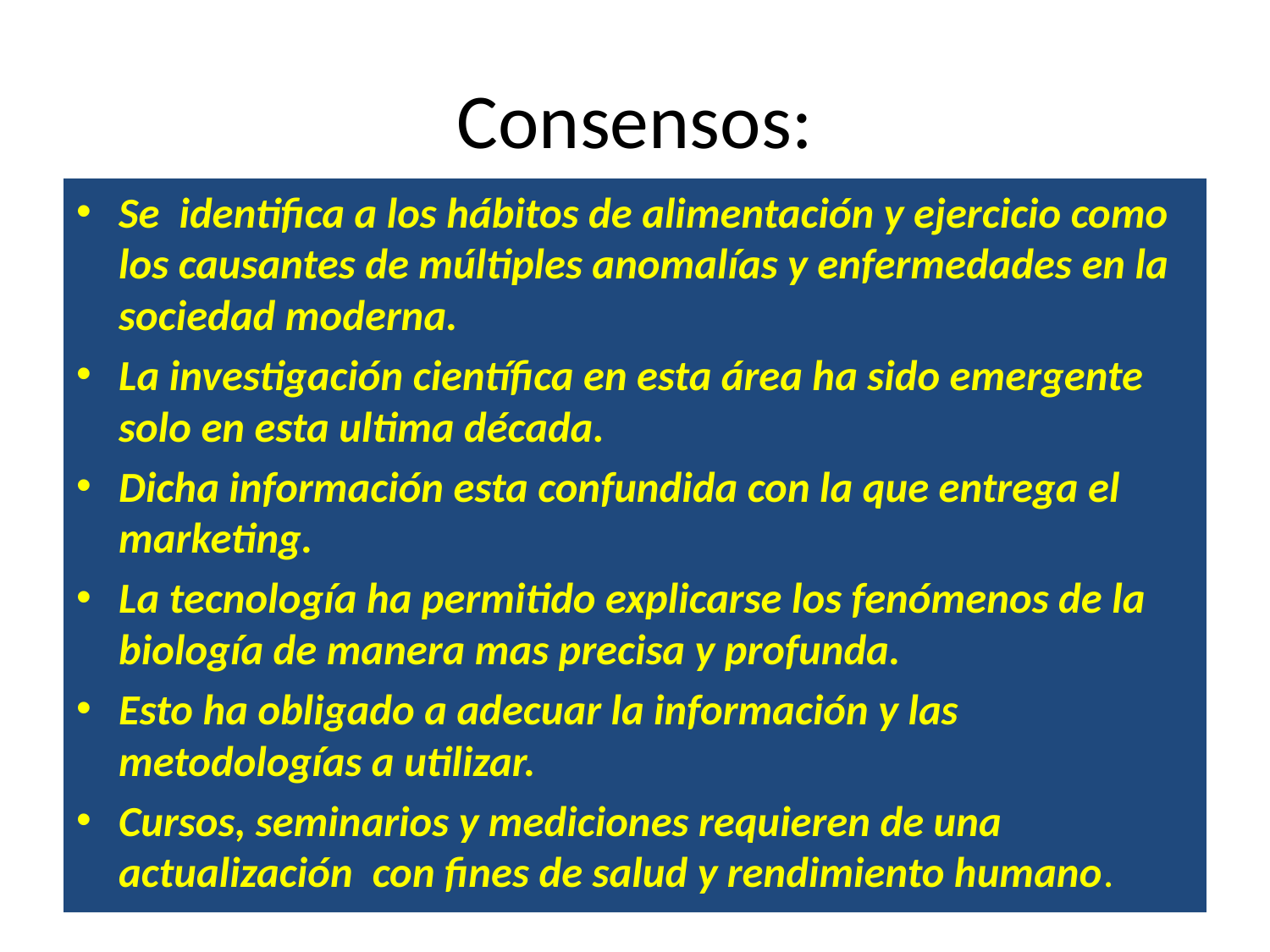

# Consensos:
Se  identifica a los hábitos de alimentación y ejercicio como los causantes de múltiples anomalías y enfermedades en la sociedad moderna.
La investigación científica en esta área ha sido emergente  solo en esta ultima década.
Dicha información esta confundida con la que entrega el marketing.
La tecnología ha permitido explicarse los fenómenos de la biología de manera mas precisa y profunda.
Esto ha obligado a adecuar la información y las metodologías a utilizar.
Cursos, seminarios y mediciones requieren de una actualización  con fines de salud y rendimiento humano.